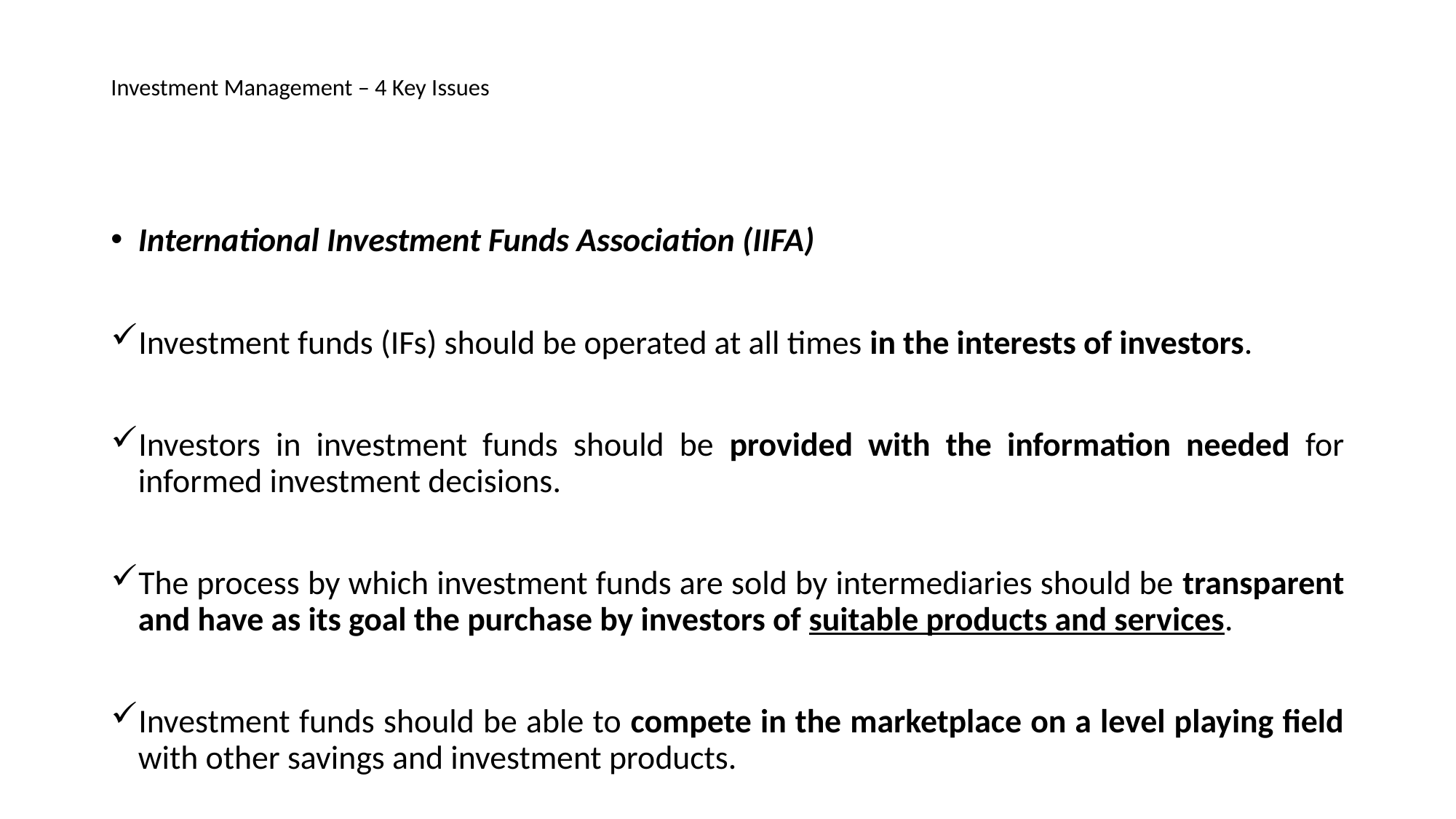

# Investment Management – 4 Key Issues

International Investment Funds Association (IIFA)

Investment funds (IFs) should be operated at all times in the interests of investors.

Investors in investment funds should be provided with the information needed for informed investment decisions.

The process by which investment funds are sold by intermediaries should be transparent and have as its goal the purchase by investors of suitable products and services.

Investment funds should be able to compete in the marketplace on a level playing field with other savings and investment products.